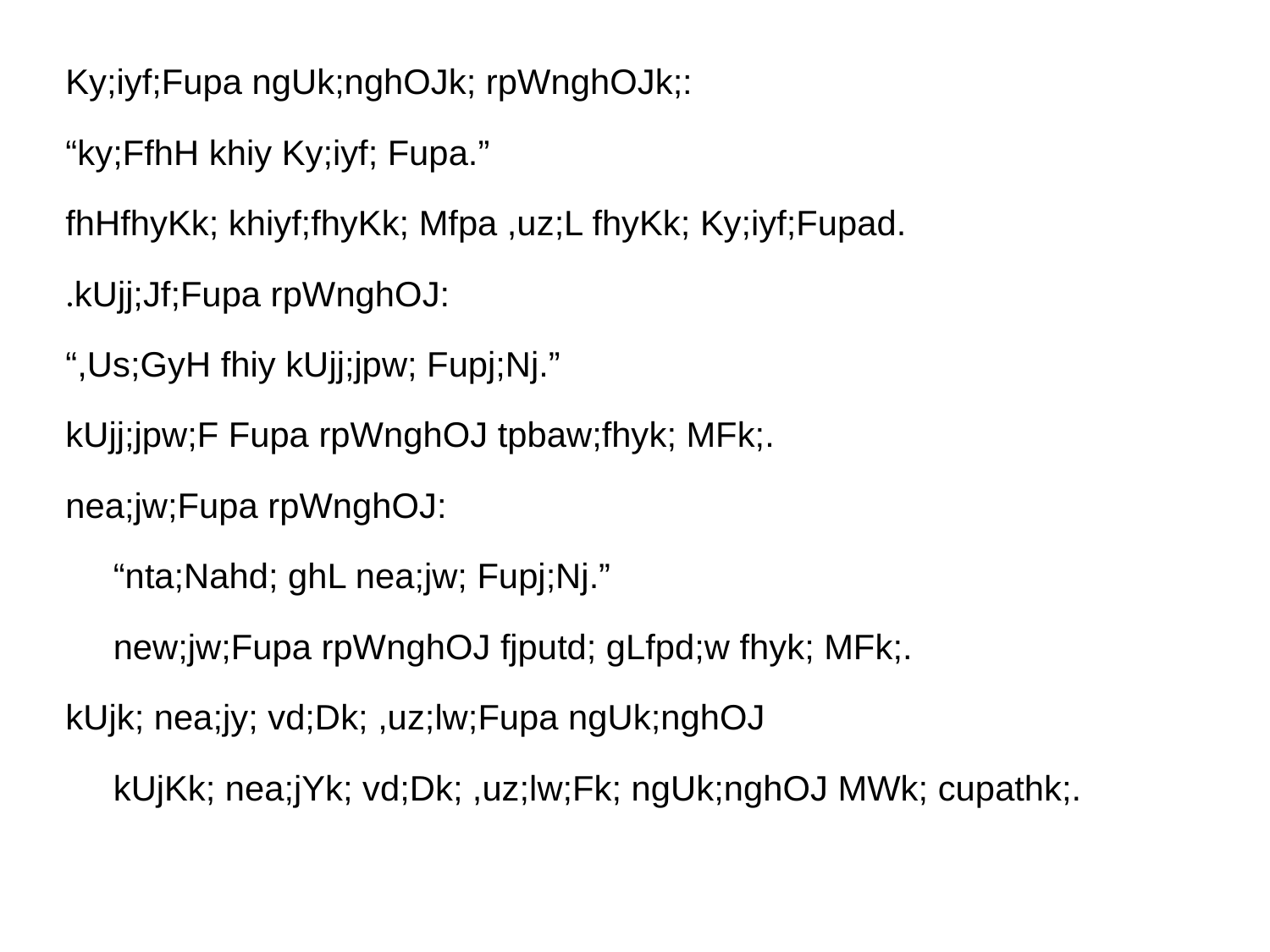

Ky;iyf;Fupa ngUk;nghOJk; rpWnghOJk;:
“ky;FfhH khiy Ky;iyf; Fupa.”
fhHfhyKk; khiyf;fhyKk; Mfpa ,uz;L fhyKk; Ky;iyf;Fupad.
.kUjj;Jf;Fupa rpWnghOJ:
“,Us;GyH fhiy kUjj;jpw; Fupj;Nj.”
kUjj;jpw;F Fupa rpWnghOJ tpbaw;fhyk; MFk;.
nea;jw;Fupa rpWnghOJ:
	“nta;Nahd; ghL nea;jw; Fupj;Nj.”
	new;jw;Fupa rpWnghOJ fjputd; gLfpd;w fhyk; MFk;.
kUjk; nea;jy; vd;Dk; ,uz;lw;Fupa ngUk;nghOJ
	kUjKk; nea;jYk; vd;Dk; ,uz;lw;Fk; ngUk;nghOJ MWk; cupathk;.